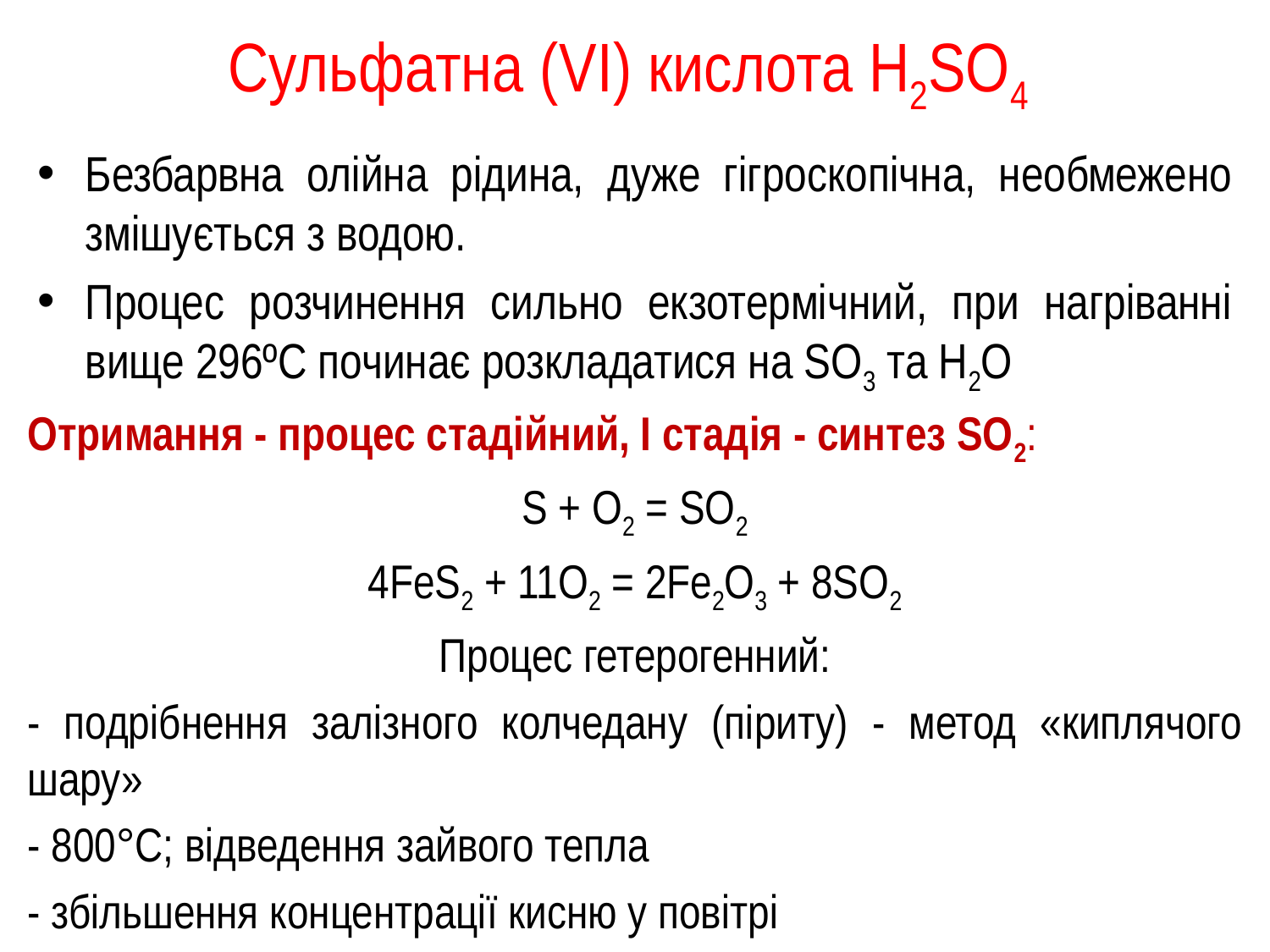

# Сульфатна (VI) кислота H2SO4
Безбарвна олійна рідина, дуже гігроскопічна, необмежено змішується з водою.
Процес розчинення сильно екзотермічний, при нагріванні вище 296ºС починає розкладатися на SO3 та Н2О
Отримання - процес стадійний, І стадія - синтез SO2:
S + O2 = SO2
4FeS2 + 11O2 = 2Fe2O3 + 8SO2
Процес гетерогенний:
- подрібнення залізного колчедану (піриту) - метод «киплячого шару»
- 800°С; відведення зайвого тепла
- збільшення концентрації кисню у повітрі